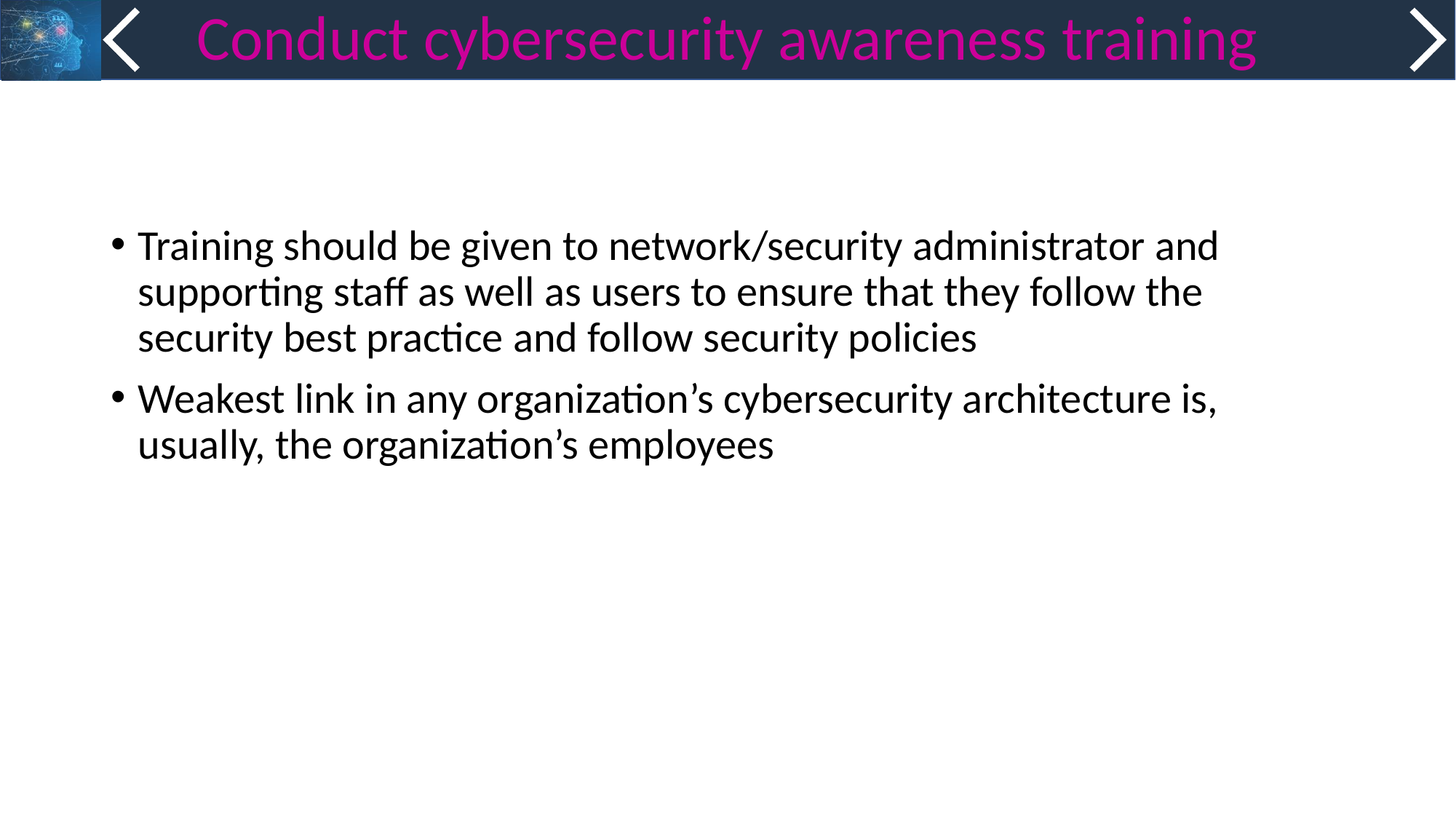

# Conduct cybersecurity awareness training
Training should be given to network/security administrator and supporting staff as well as users to ensure that they follow the security best practice and follow security policies
Weakest link in any organization’s cybersecurity architecture is, usually, the organization’s employees